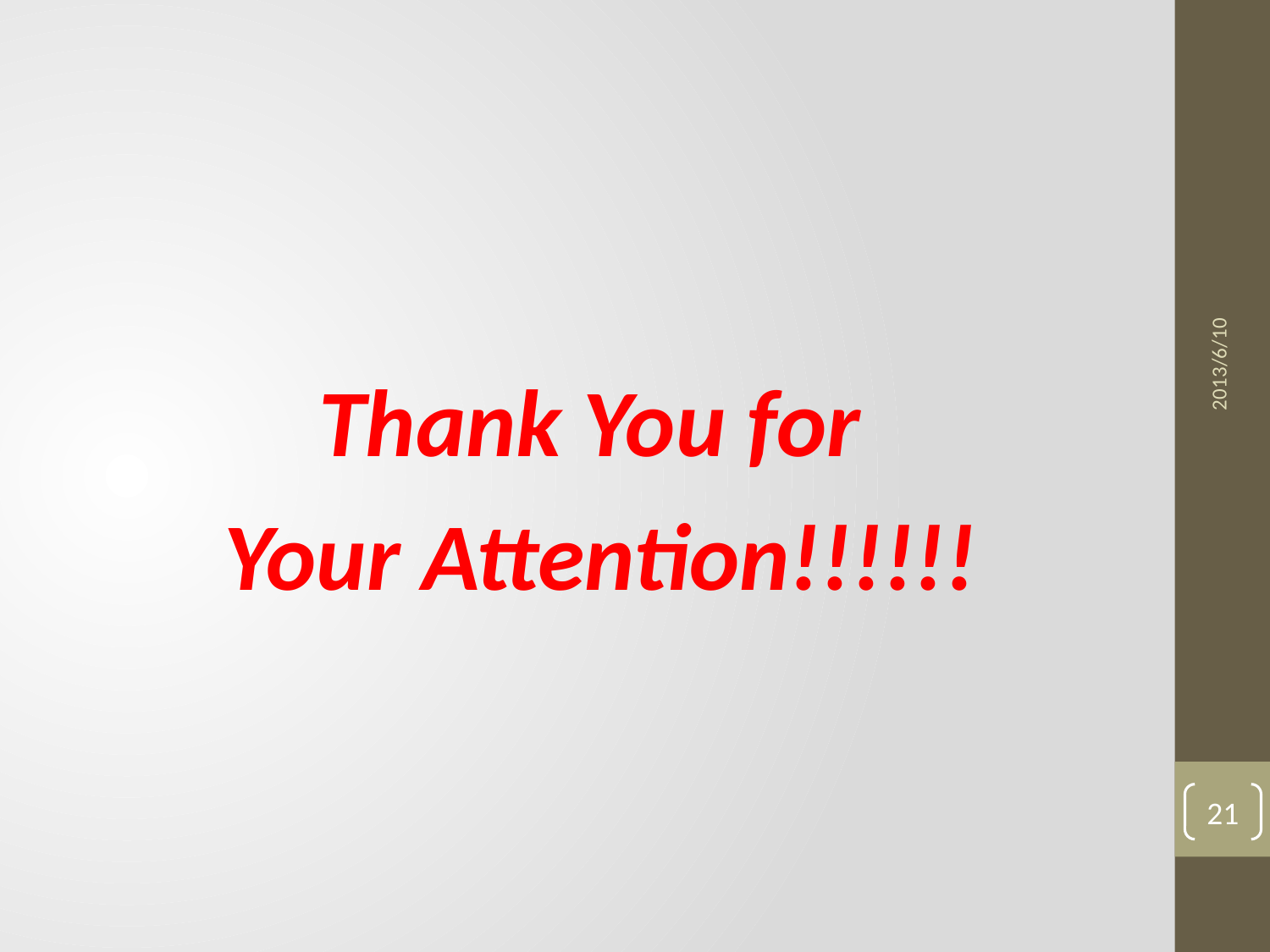

#

Thank You for
Your Attention!!!!!!

2013/6/10
21